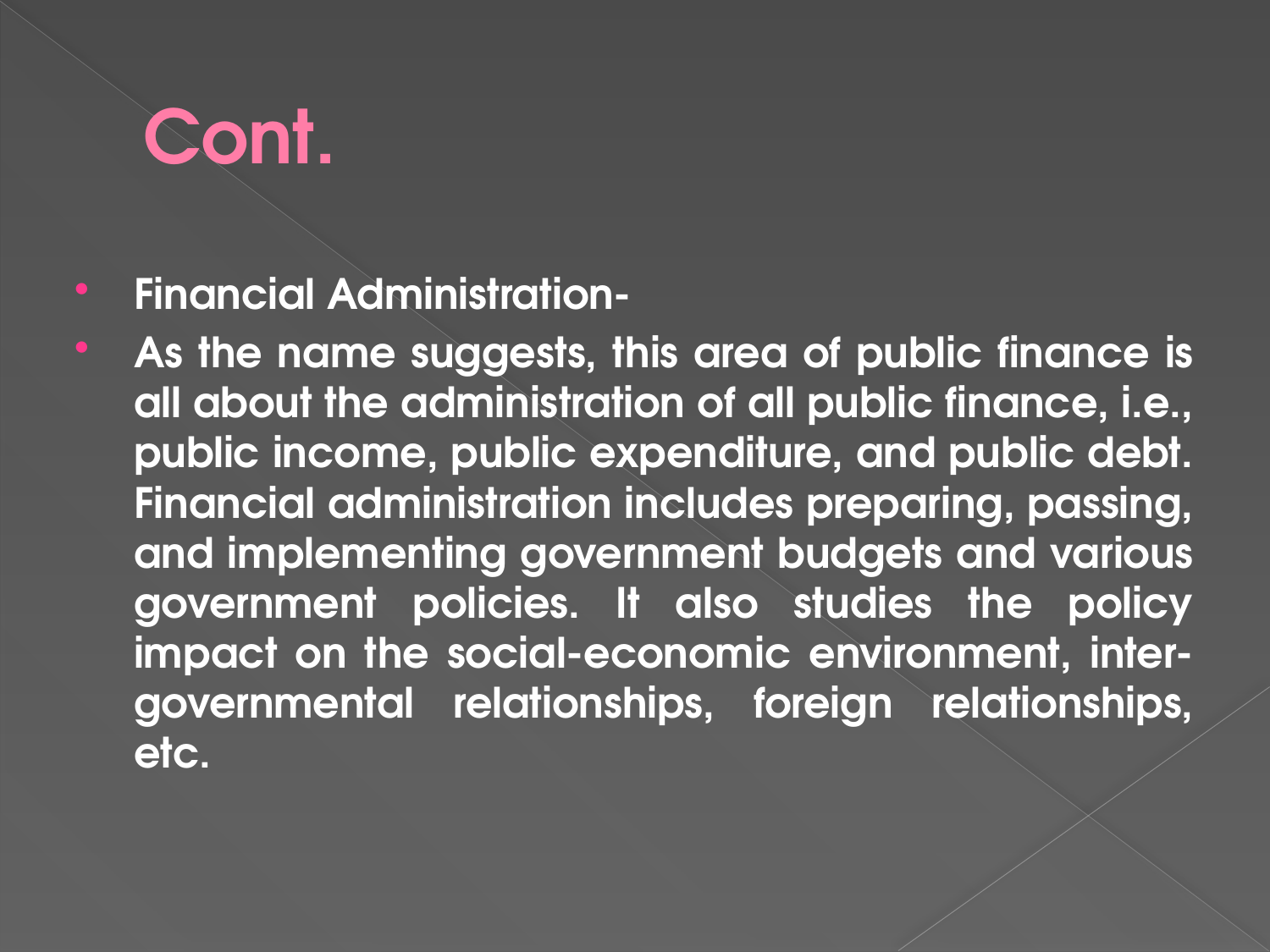

# Cont.
Financial Administration-
As the name suggests, this area of public finance is all about the administration of all public finance, i.e., public income, public expenditure, and public debt. Financial administration includes preparing, passing, and implementing government budgets and various government policies. It also studies the policy impact on the social-economic environment, inter-governmental relationships, foreign relationships, etc.